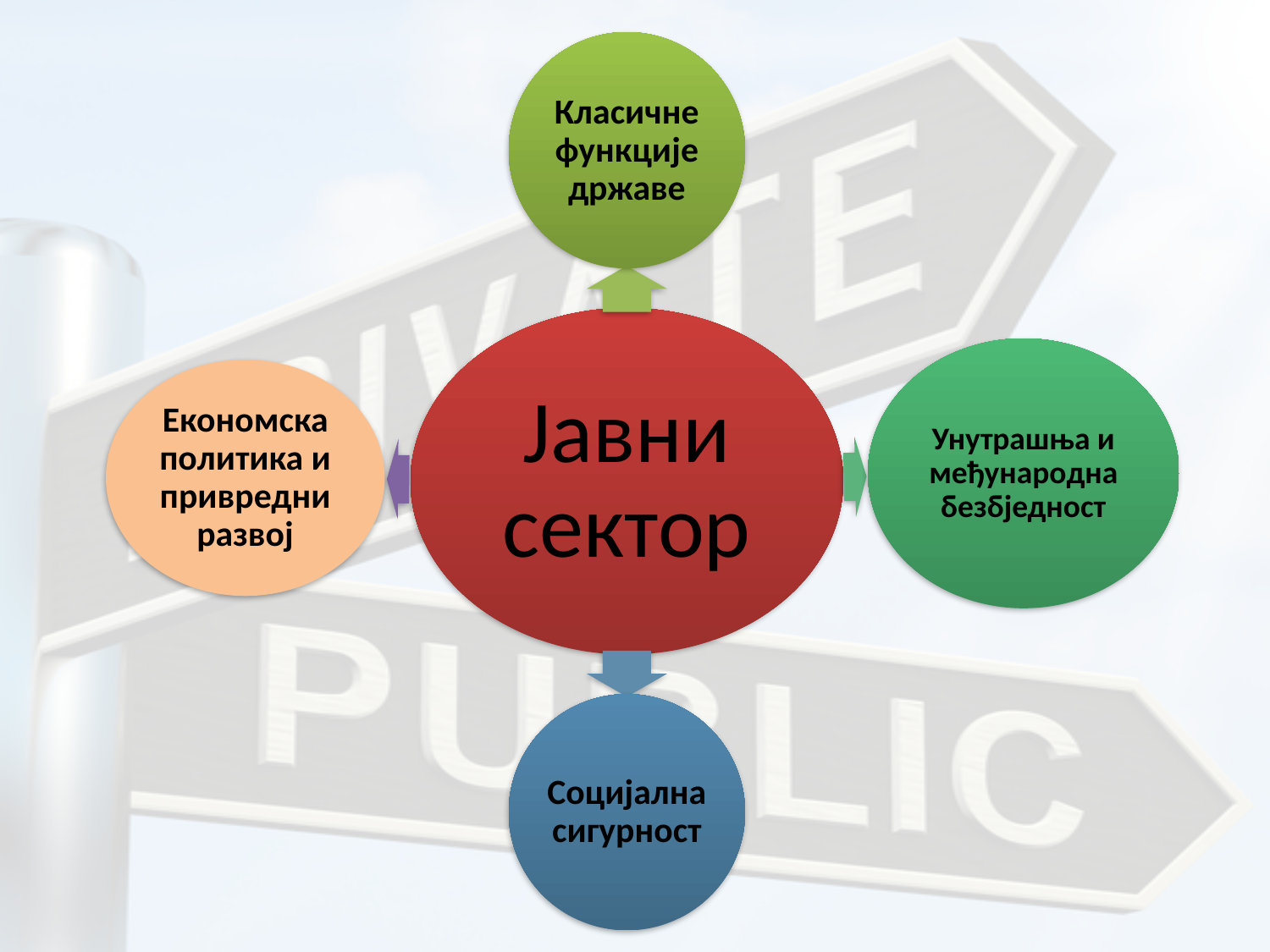

Јавни сектор

Класичне функције државе

Унутрашња и међународна безбједност

Социјална сигурност

Економска политика и привредни развој